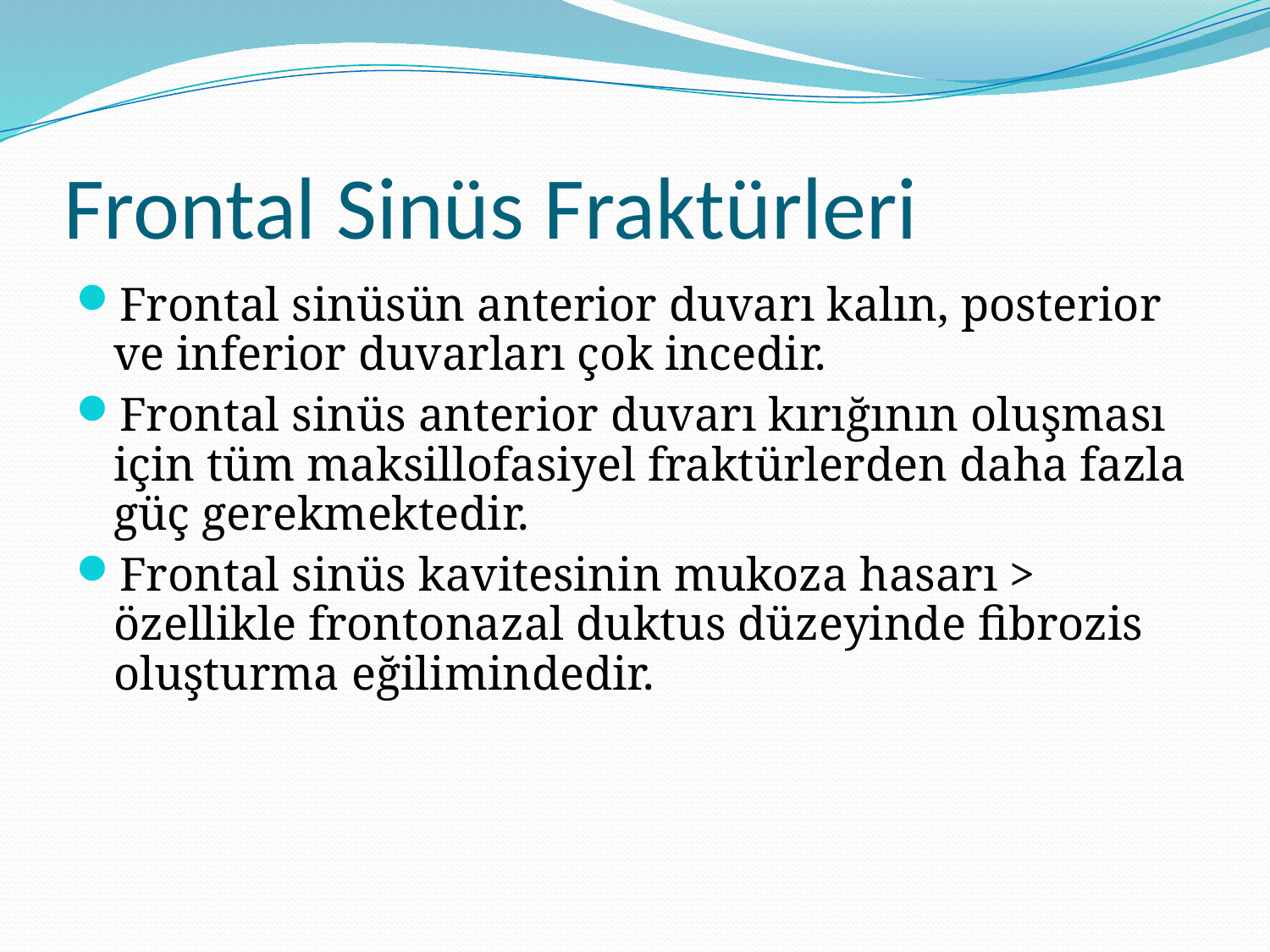

Frontal Sinüs Fraktürleri
Frontal sinüsün anterior duvarı kalın, posterior ve inferior duvarları çok incedir.
Frontal sinüs anterior duvarı kırığının oluşması için tüm maksillofasiyel fraktürlerden daha fazla güç gerekmektedir.
Frontal sinüs kavitesinin mukoza hasarı > özellikle frontonazal duktus düzeyinde fibrozis oluşturma eğilimindedir.